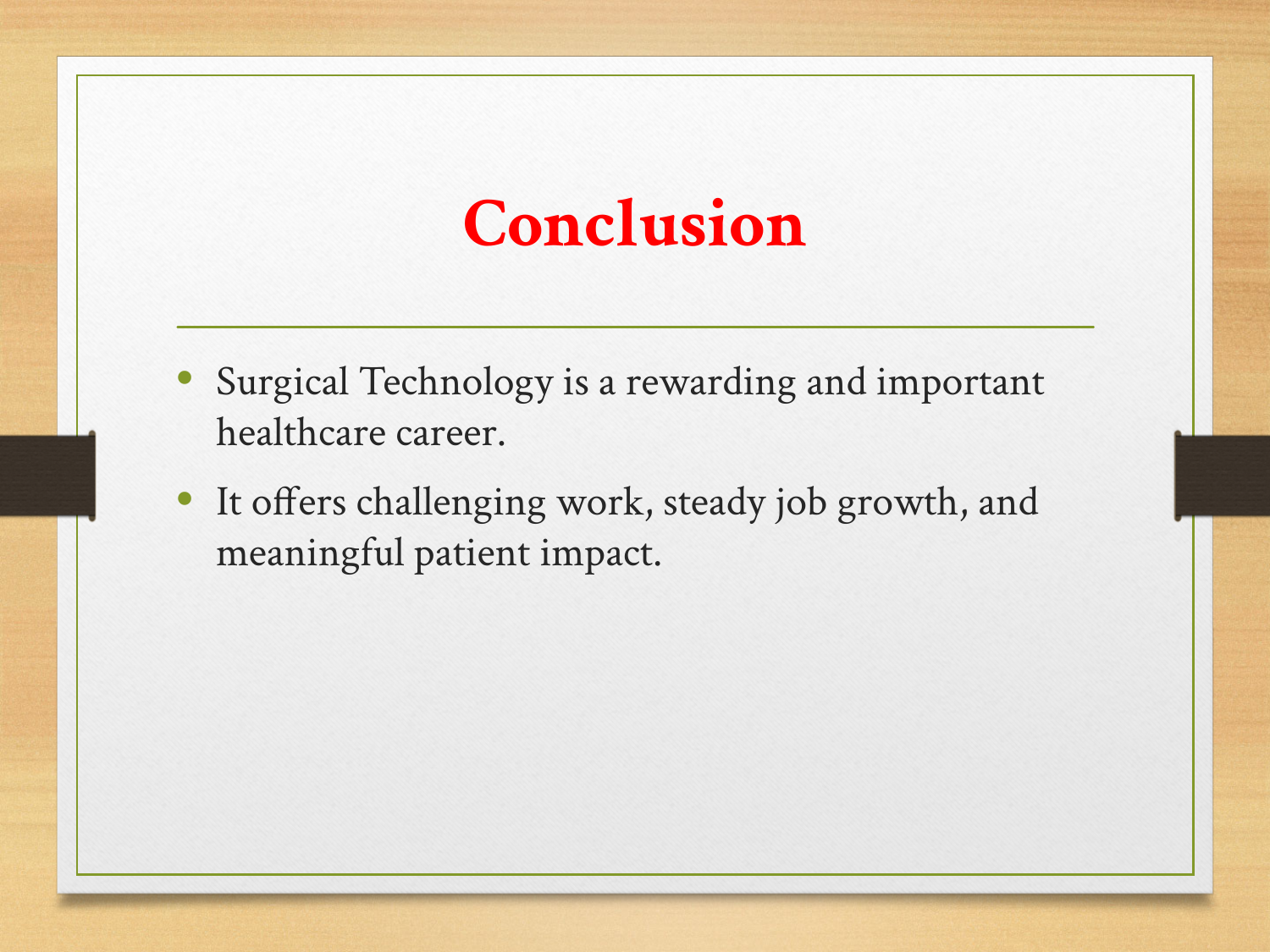

# Conclusion
Surgical Technology is a rewarding and important healthcare career.
It offers challenging work, steady job growth, and meaningful patient impact.